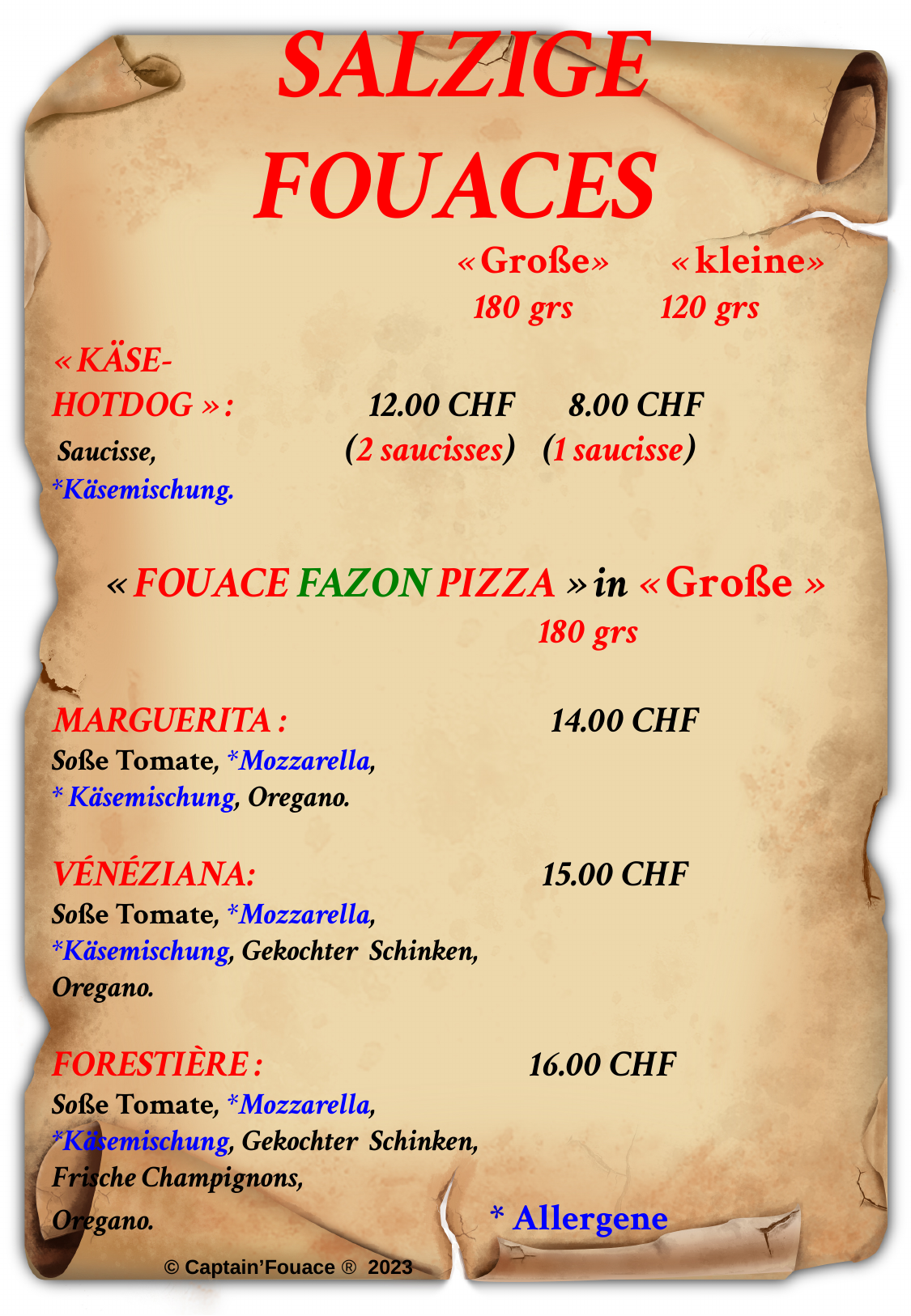

SALZIGE FOUACES
   « Große»         « kleine»
     180 grs             120 grs

« KÄSE-
HOTDOG » :                    12.00 CHF        8.00 CHF
 Saucisse,                                 (2 saucisses)    (1 saucisse)
*Käsemischung.

« FOUACE FAZON PIZZA » in « Große »
                                                                       180 grs

MARGUERITA :                                               14.00 CHF
Soße Tomate, *Mozzarella,
* Käsemischung, Oregano.

VÉNÉZIANA:                                                   15.00 CHF
Soße Tomate, *Mozzarella,
*Käsemischung, Gekochter  Schinken,
Oregano.

FORESTIÈRE :                                       16.00 CHF
Soße Tomate, *Mozzarella,
*Käsemischung, Gekochter  Schinken,
Frische Champignons,
Oregano.                                                           * Allergene
               © Captain’Fouace ®  2023